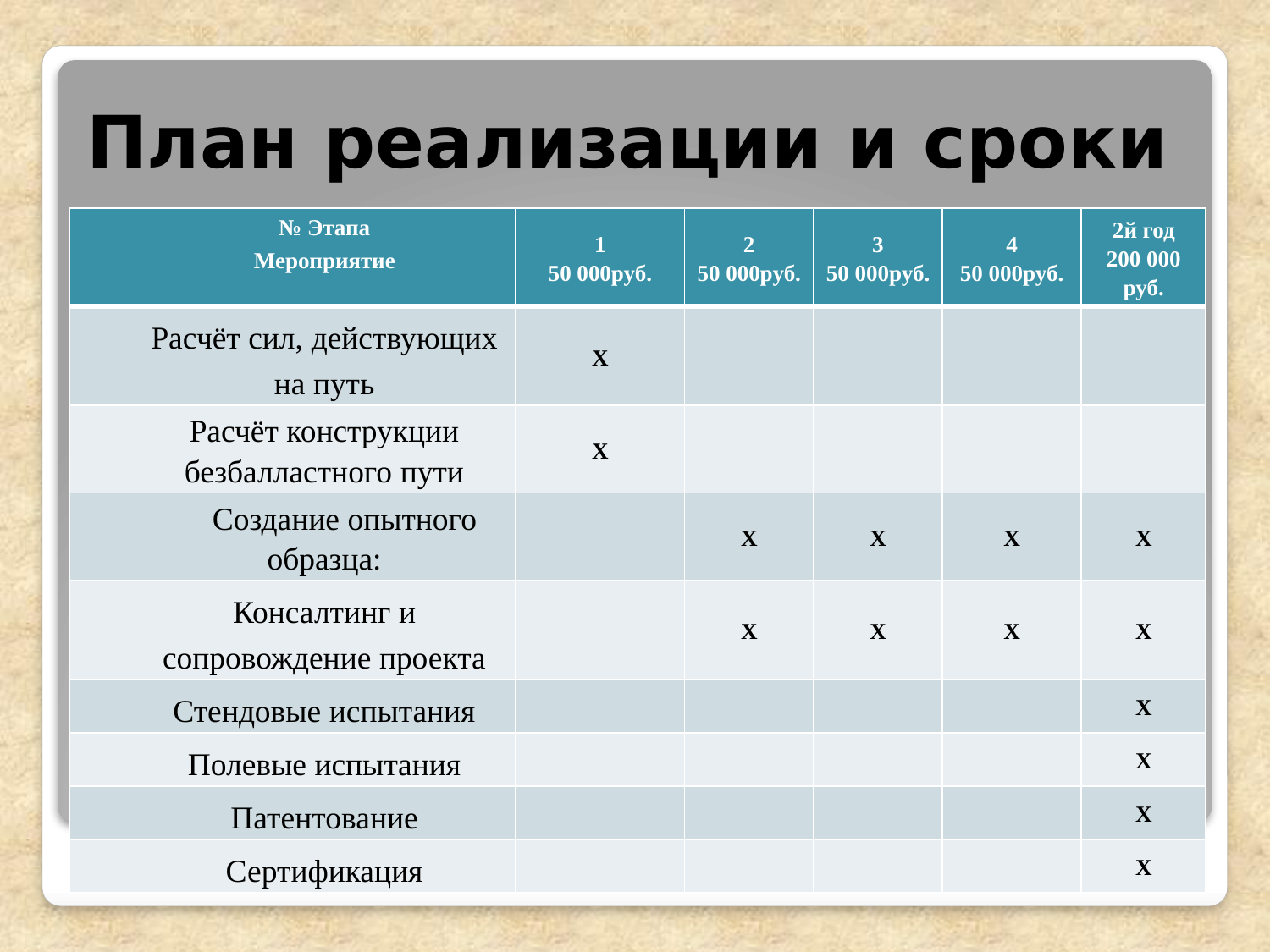

# План реализации и сроки
| № Этапа Мероприятие | 1 50 000руб. | 2 50 000руб. | 3 50 000руб. | 4 50 000руб. | 2й год 200 000 руб. |
| --- | --- | --- | --- | --- | --- |
| Расчёт сил, действующих на путь | X |  |  |  |  |
| Расчёт конструкции безбалластного пути | X |  |  |  |  |
| Создание опытного образца: |  | X | X | X | Х |
| Консалтинг и сопровождение проекта |  | X | X | X | X |
| Стендовые испытания |  |  |  |  | X |
| Полевые испытания |  |  |  |  | X |
| Патентование |  |  |  |  | X |
| Сертификация |  |  |  |  | X |